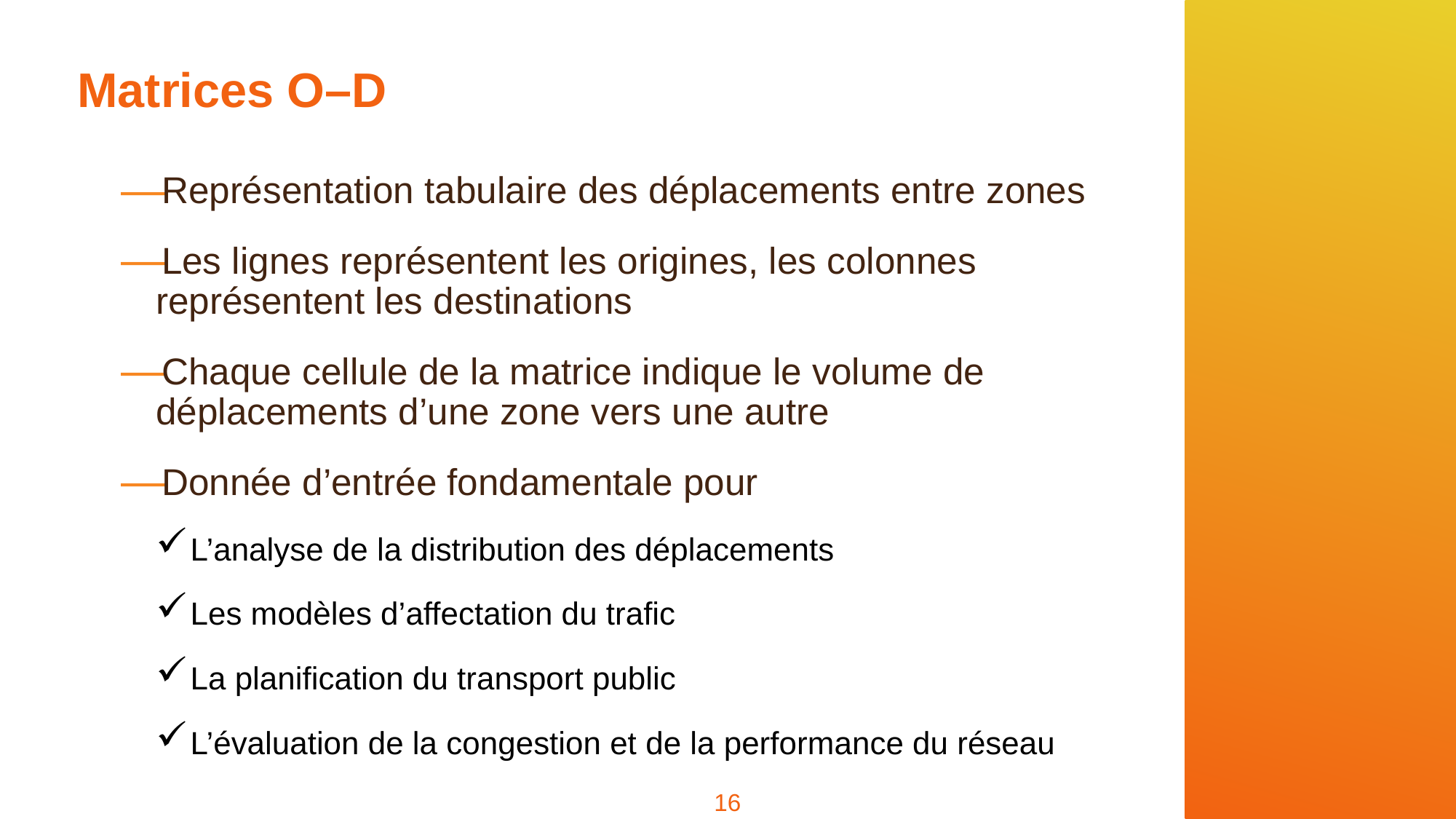

# Matrices O–D
Représentation tabulaire des déplacements entre zones
Les lignes représentent les origines, les colonnes représentent les destinations
Chaque cellule de la matrice indique le volume de déplacements d’une zone vers une autre
Donnée d’entrée fondamentale pour
L’analyse de la distribution des déplacements
Les modèles d’affectation du trafic
La planification du transport public
L’évaluation de la congestion et de la performance du réseau